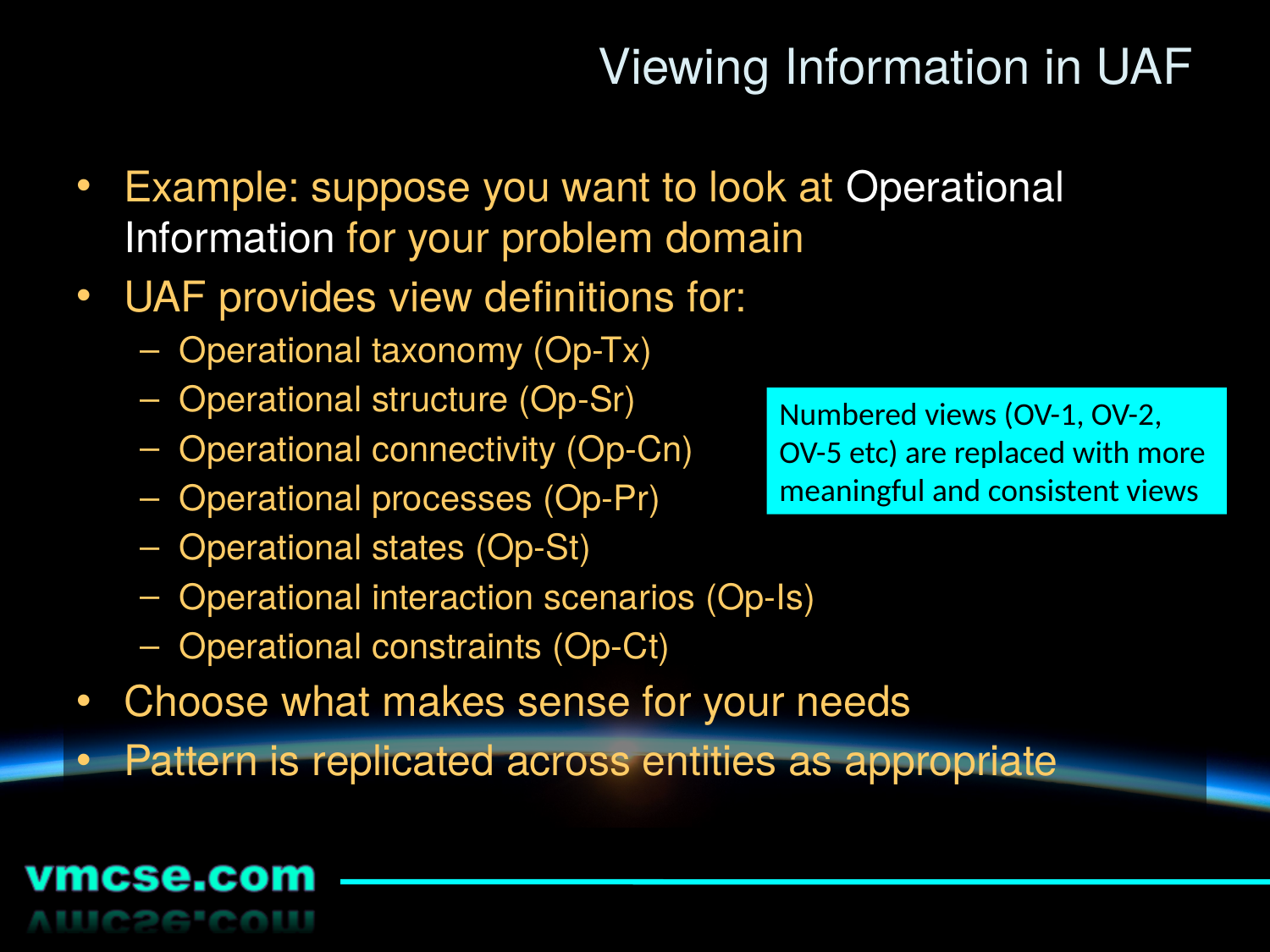

# Viewing Information in UAF
Example: suppose you want to look at Operational Information for your problem domain
UAF provides view definitions for:
Operational taxonomy (Op-Tx)
Operational structure (Op-Sr)
Operational connectivity (Op-Cn)
Operational processes (Op-Pr)
Operational states (Op-St)
Operational interaction scenarios (Op-Is)
Operational constraints (Op-Ct)
Choose what makes sense for your needs
Pattern is replicated across entities as appropriate

Numbered views (OV-1, OV-2, OV-5 etc) are replaced with more meaningful and consistent views